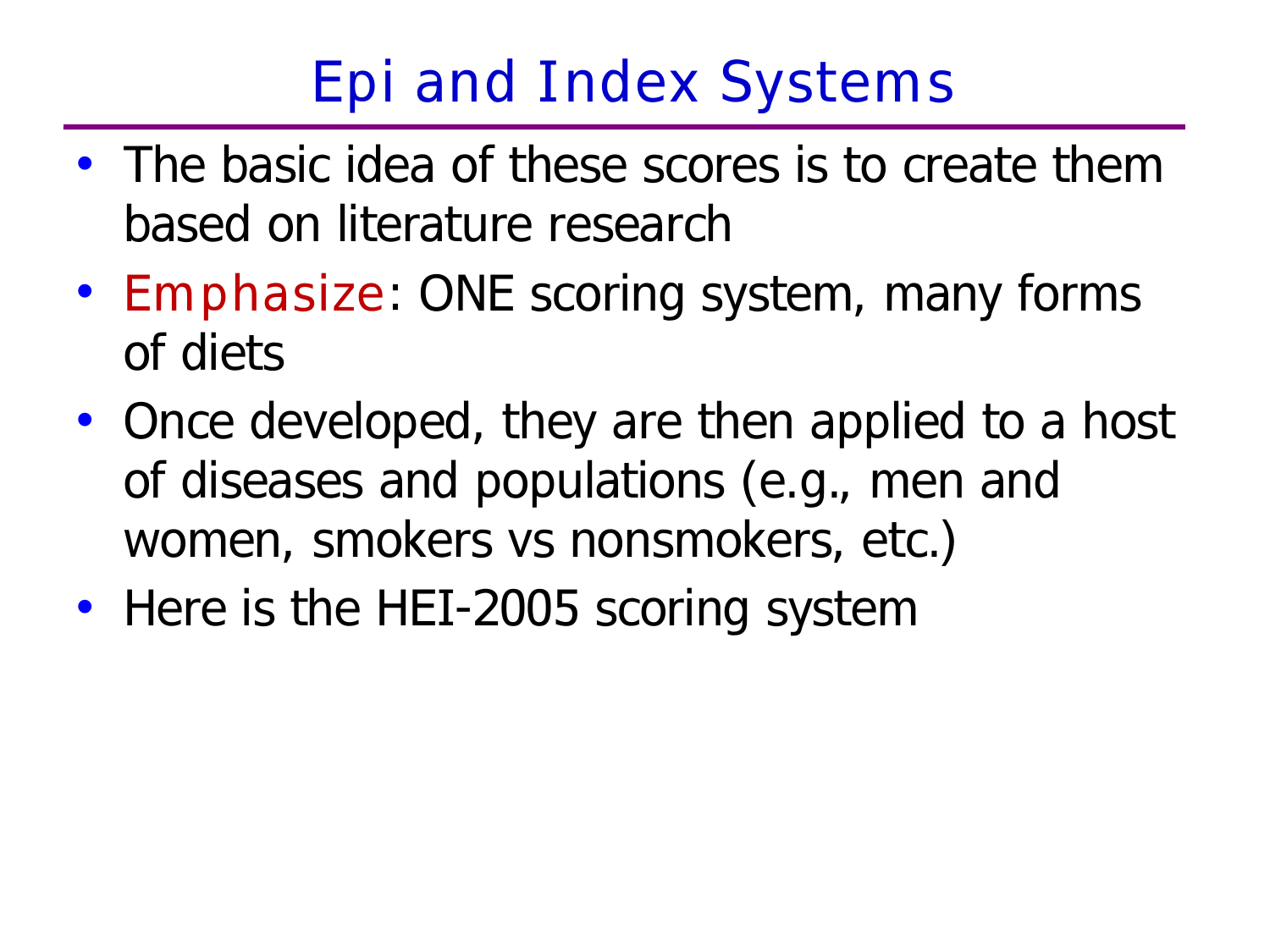

# Epi and Index Systems
The basic idea of these scores is to create them based on literature research
Emphasize: ONE scoring system, many forms of diets
Once developed, they are then applied to a host of diseases and populations (e.g., men and women, smokers vs nonsmokers, etc.)
Here is the HEI-2005 scoring system